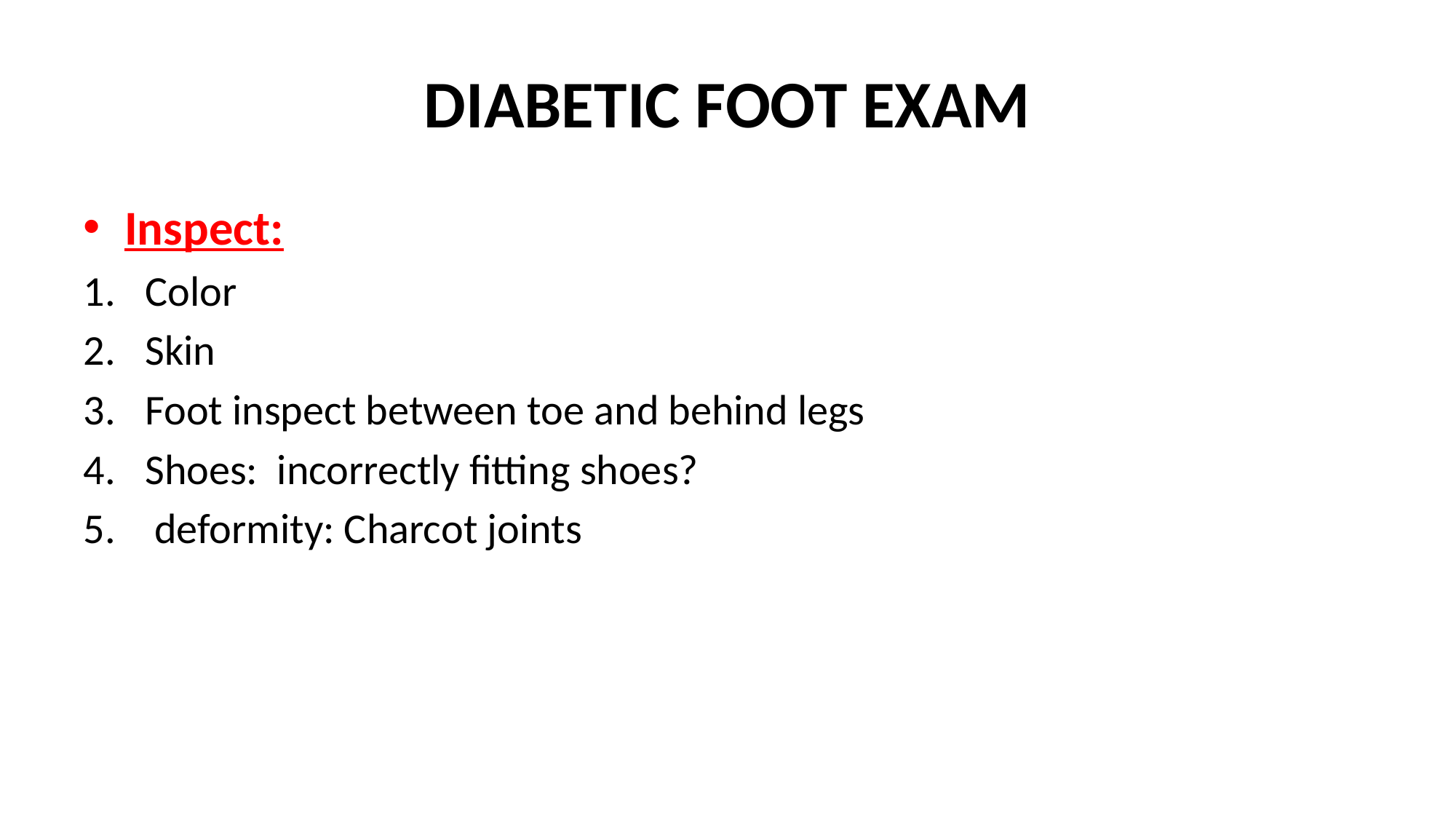

# DIABETIC FOOT EXAM
Inspect:
Color
Skin
Foot inspect between toe and behind legs
Shoes:  incorrectly fitting shoes?
 deformity: Charcot joints